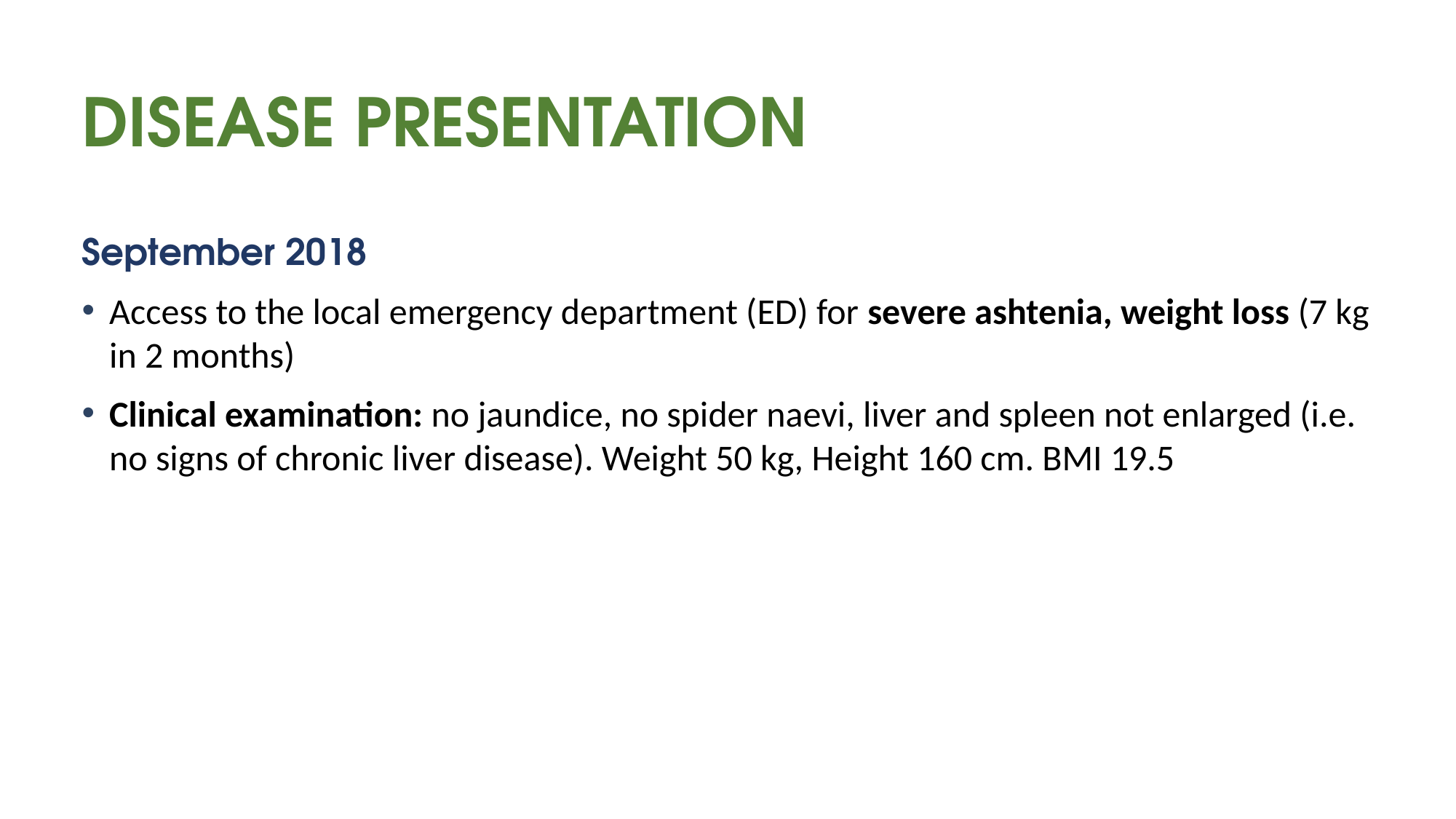

DISEASE PRESENTATION
September 2018
Access to the local emergency department (ED) for severe ashtenia, weight loss (7 kg in 2 months)
Clinical examination: no jaundice, no spider naevi, liver and spleen not enlarged (i.e. no signs of chronic liver disease). Weight 50 kg, Height 160 cm. BMI 19.5